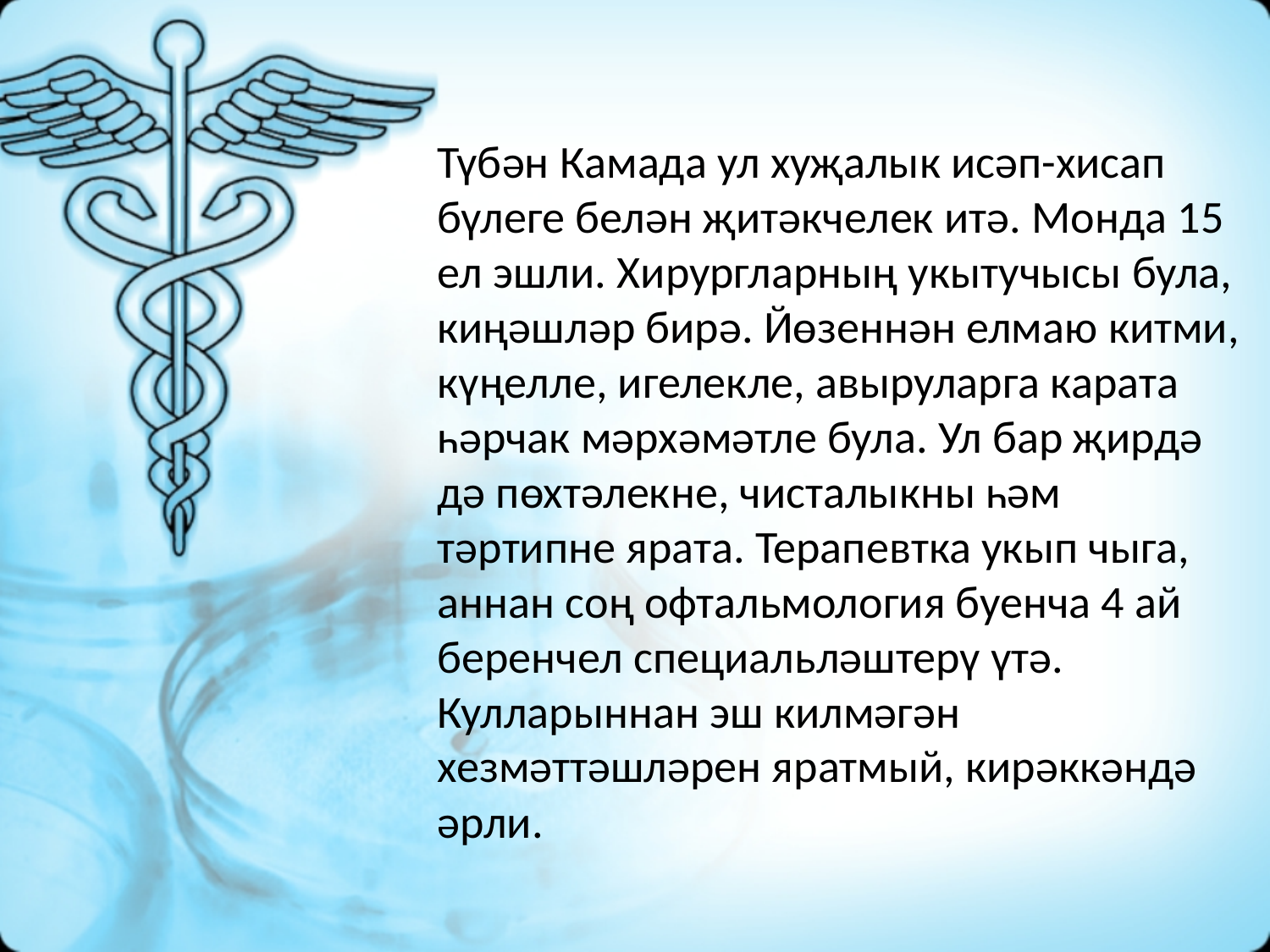

Түбән Камада ул хуҗалык исәп-хисап бүлеге белән җитәкчелек итә. Монда 15 ел эшли. Хирургларның укытучысы була, киңәшләр бирә. Йөзеннән елмаю китми, күңелле, игелекле, авыруларга карата һәрчак мәрхәмәтле була. Ул бар җирдә дә пөхтәлекне, чисталыкны һәм тәртипне ярата. Терапевтка укып чыга, аннан соң офтальмология буенча 4 ай беренчел специальләштерү үтә. Кулларыннан эш килмәгән хезмәттәшләрен яратмый, кирәккәндә әрли.